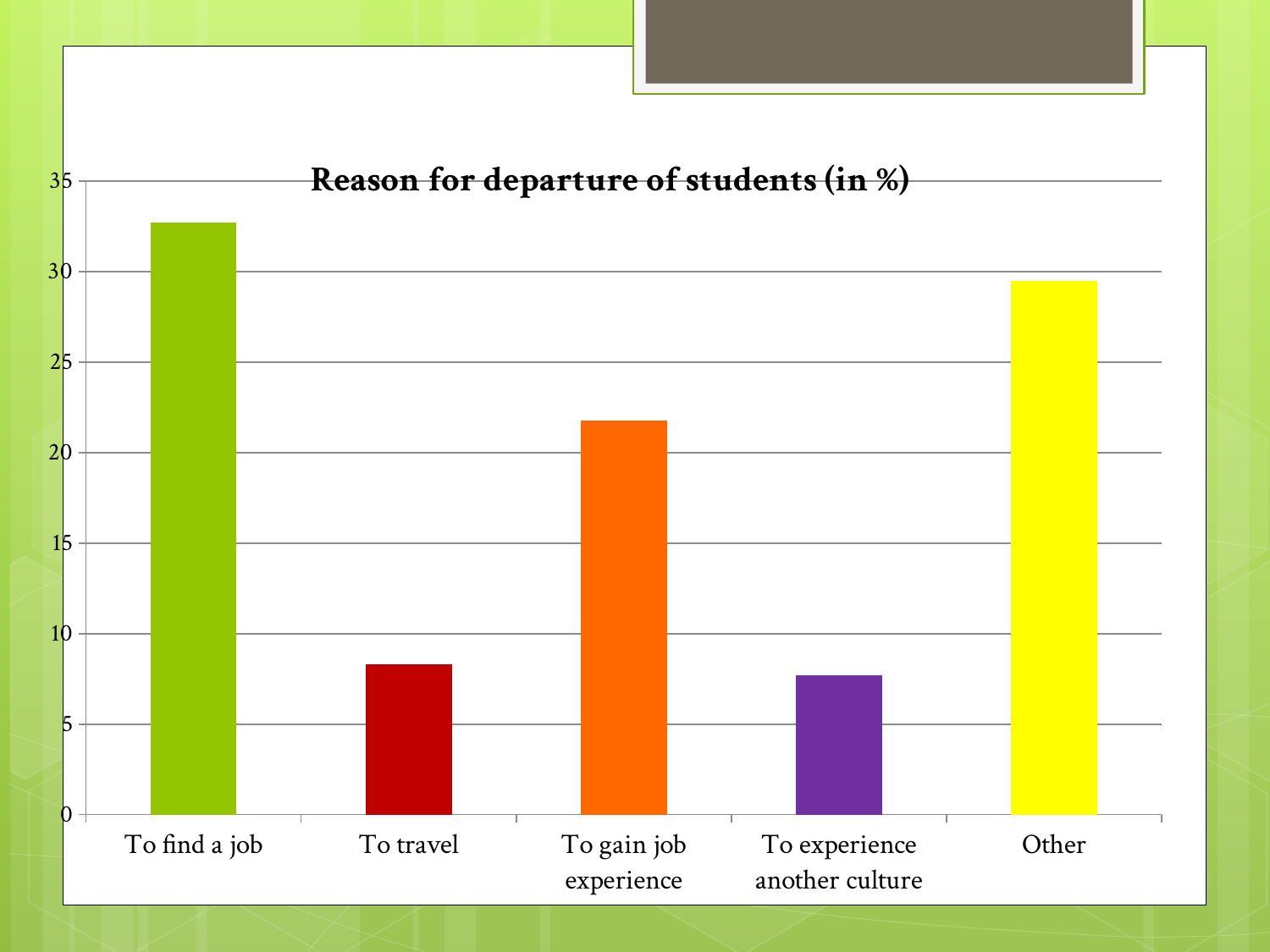

### Chart: Reason for departure of students (in %)

| Category | Student |
|---|---|
| To find a job | 32.7 |
| To travel | 8.3 |
| To gain job experience | 21.8 |
| To experience another culture | 7.7 |
| Other | 29.5 |